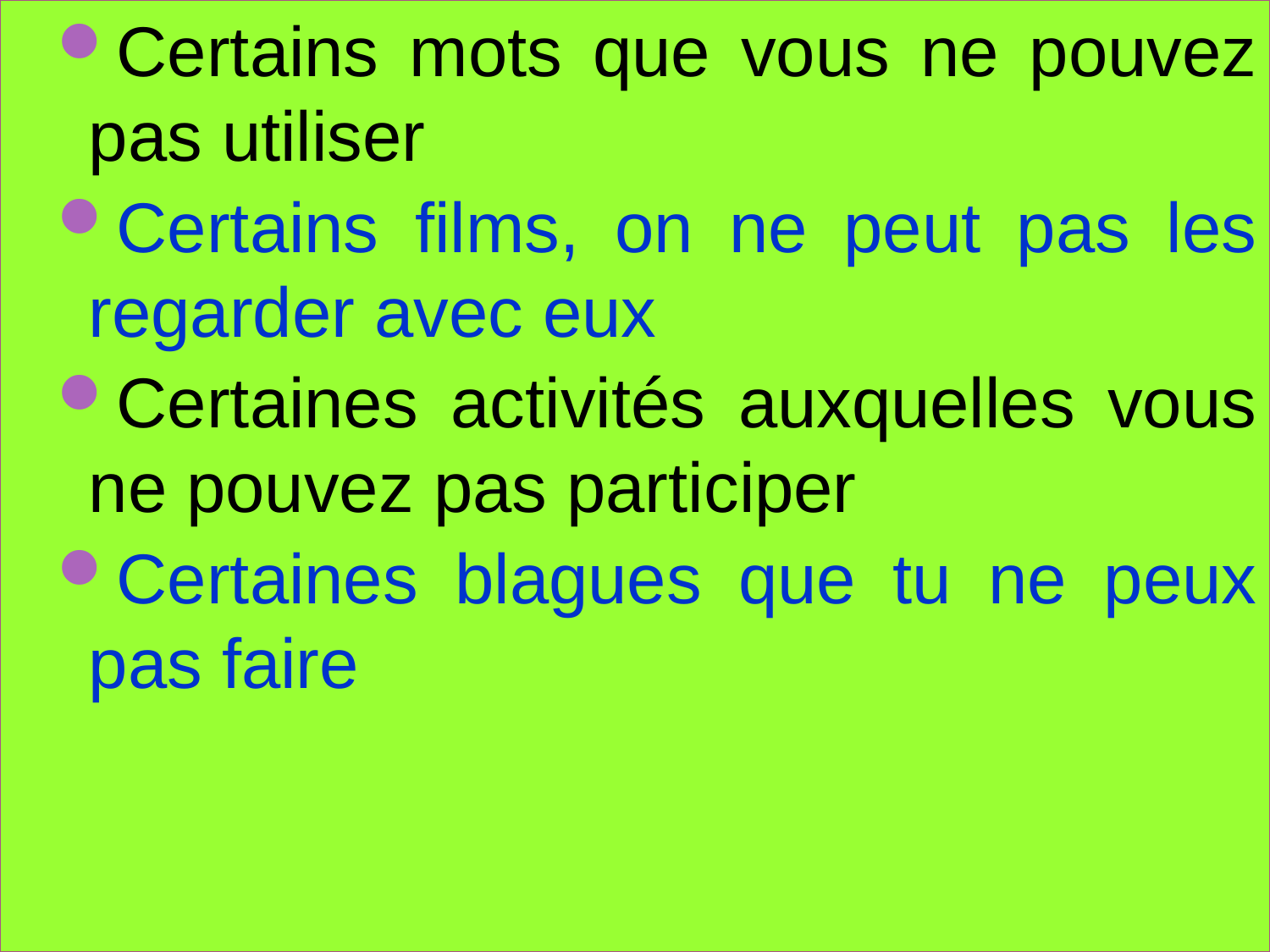

Certains mots que vous ne pouvez pas utiliser
Certains films, on ne peut pas les regarder avec eux
Certaines activités auxquelles vous ne pouvez pas participer
Certaines blagues que tu ne peux pas faire